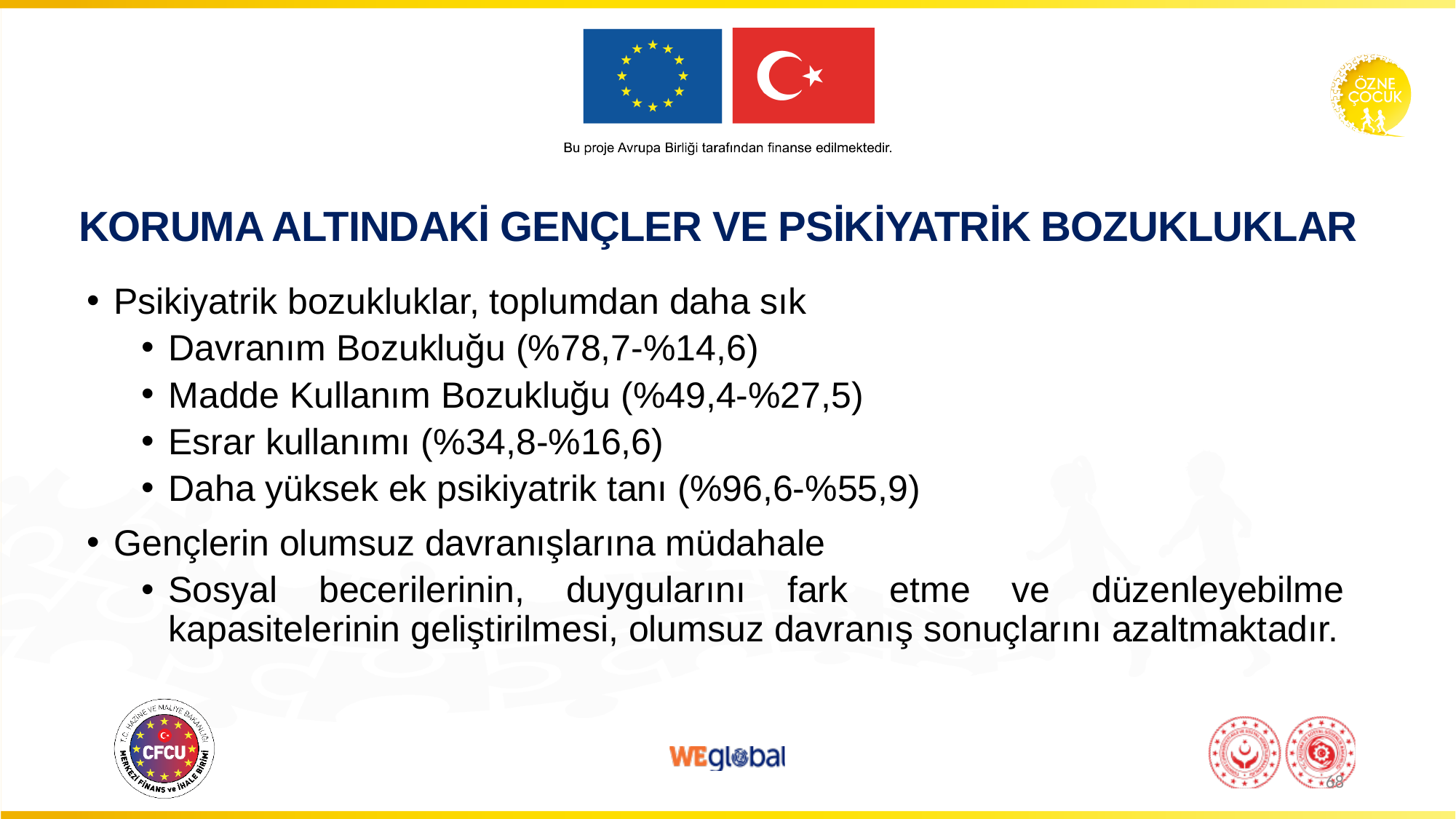

# KORUMA ALTINDAKİ GENÇLER VE PSİKİYATRİK BOZUKLUKLAR
Psikiyatrik bozukluklar, toplumdan daha sık
Davranım Bozukluğu (%78,7-%14,6)
Madde Kullanım Bozukluğu (%49,4-%27,5)
Esrar kullanımı (%34,8-%16,6)
Daha yüksek ek psikiyatrik tanı (%96,6-%55,9)
Gençlerin olumsuz davranışlarına müdahale
Sosyal becerilerinin, duygularını fark etme ve düzenleyebilme kapasitelerinin geliştirilmesi, olumsuz davranış sonuçlarını azaltmaktadır.

68